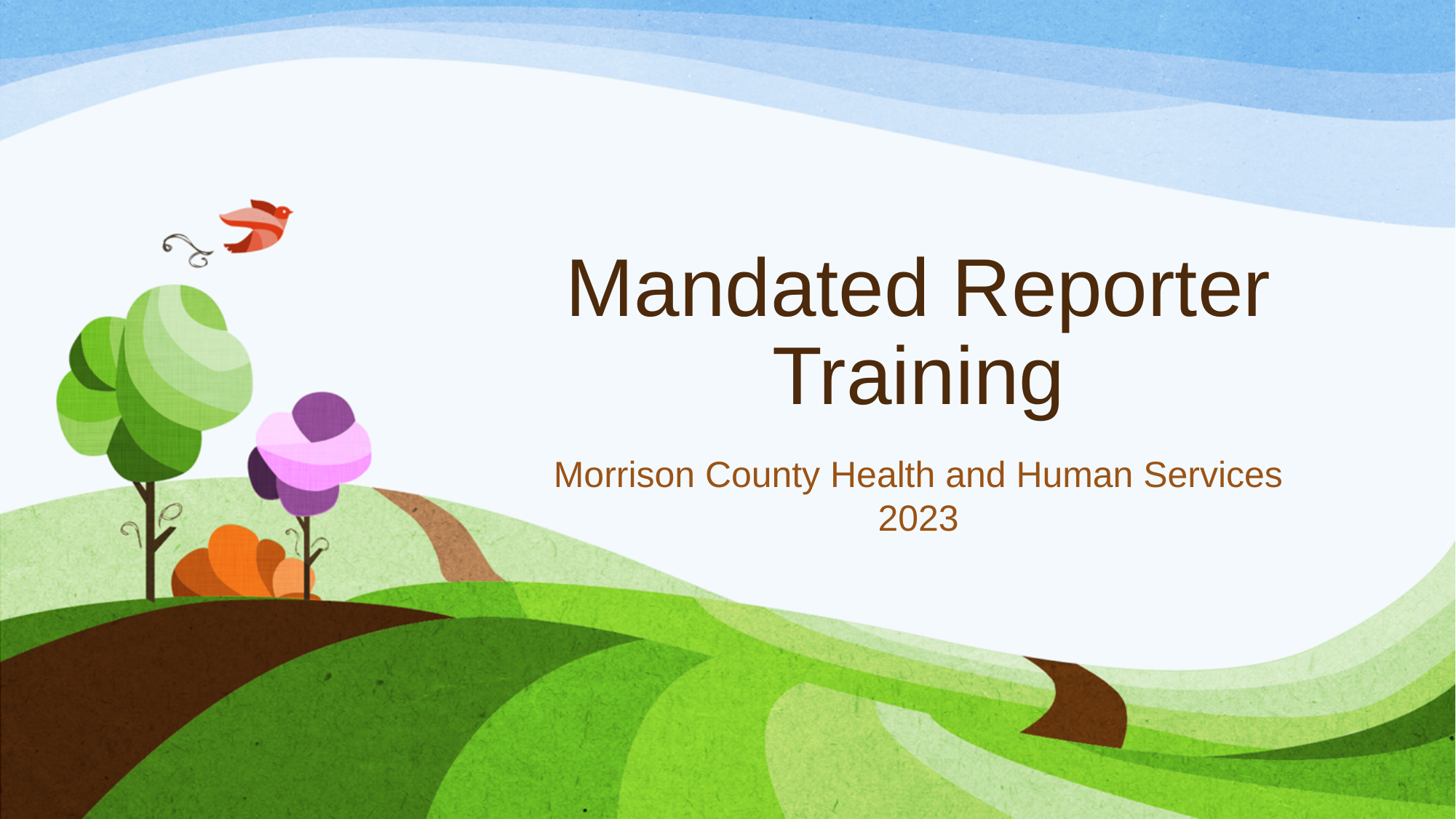

# Mandated Reporter Training
Morrison County Health and Human Services
2023